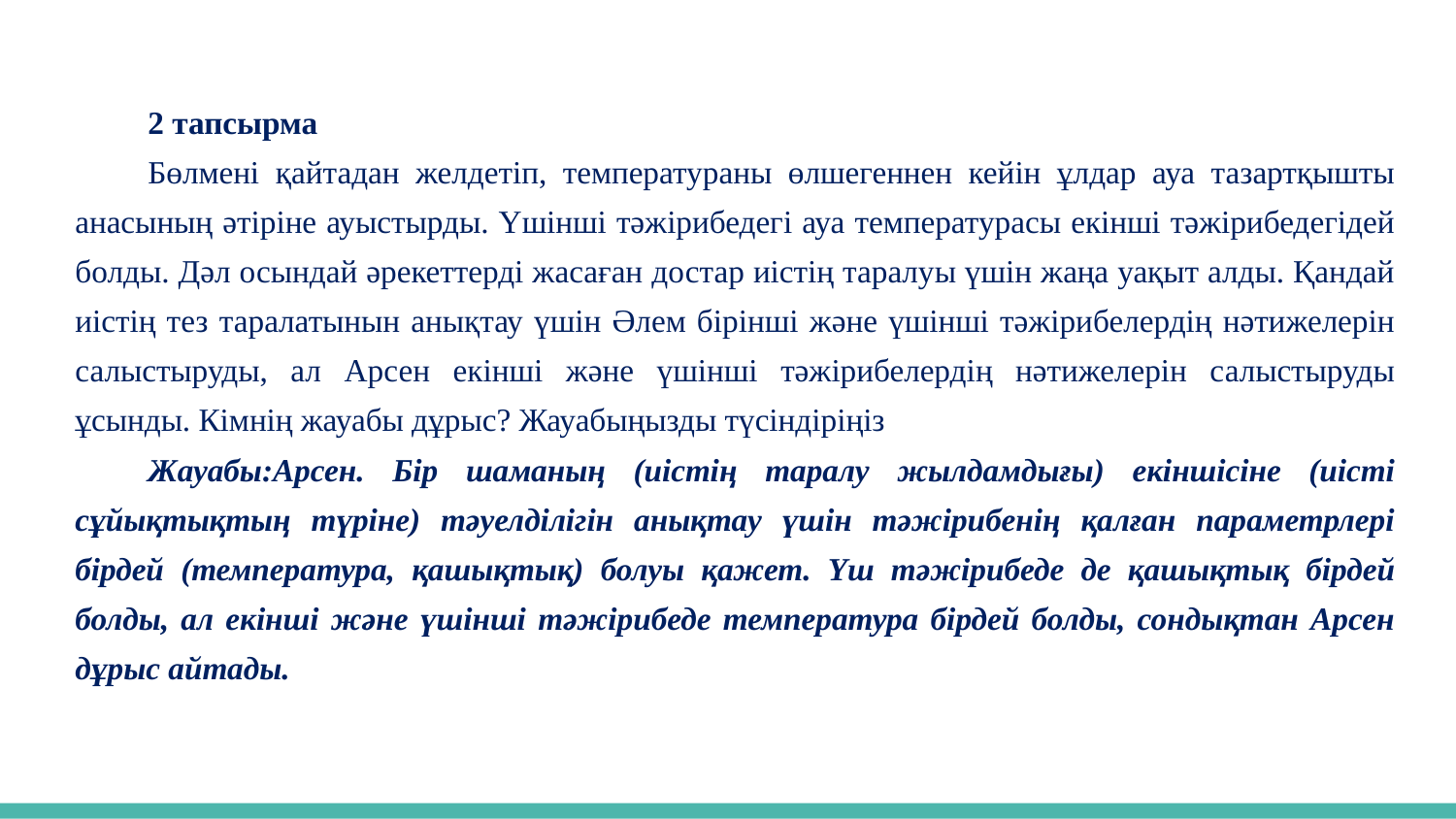

2 тапсырма
Бөлмені қайтадан желдетіп, температураны өлшегеннен кейін ұлдар ауа тазартқышты анасының әтіріне ауыстырды. Үшінші тәжірибедегі ауа температурасы екінші тәжірибедегідей болды. Дәл осындай әрекеттерді жасаған достар иістің таралуы үшін жаңа уақыт алды. Қандай иістің тез таралатынын анықтау үшін Әлем бірінші және үшінші тәжірибелердің нәтижелерін салыстыруды, ал Арсен екінші және үшінші тәжірибелердің нәтижелерін салыстыруды ұсынды. Кімнің жауабы дұрыс? Жауабыңызды түсіндіріңіз
Жауабы:Арсен. Бір шаманың (иістің таралу жылдамдығы) екіншісіне (иісті сұйықтықтың түріне) тәуелділігін анықтау үшін тәжірибенің қалған параметрлері бірдей (температура, қашықтық) болуы қажет. Үш тәжірибеде де қашықтық бірдей болды, ал екінші және үшінші тәжірибеде температура бірдей болды, сондықтан Арсен дұрыс айтады.